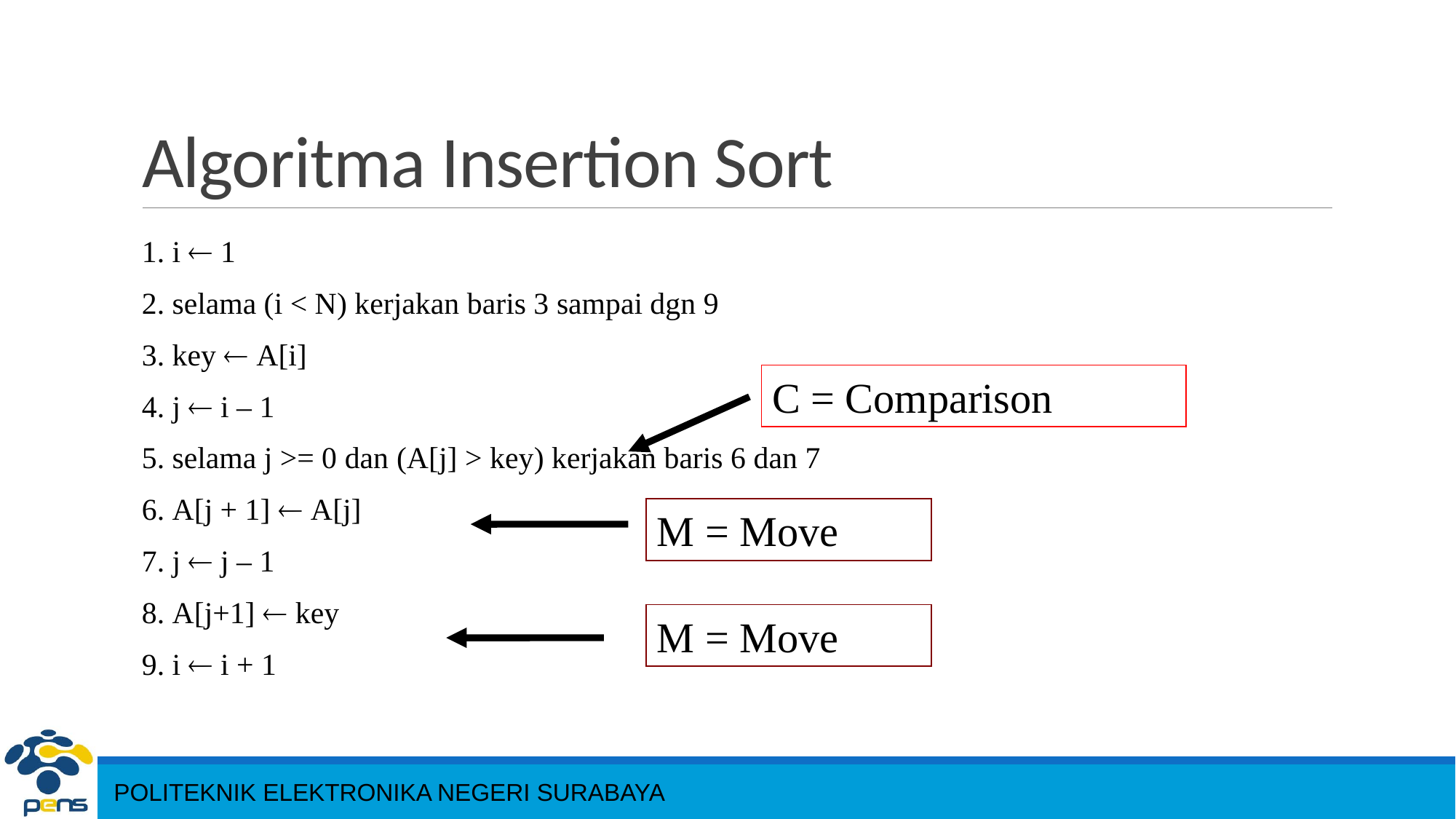

# Algoritma Insertion Sort
1. i ← 1
2. selama (i < N) kerjakan baris 3 sampai dgn 9
3. key ← A[i]
4. j ← i – 1
5. selama j >= 0 dan (A[j] > key) kerjakan baris 6 dan 7
6. A[j + 1] ← A[j]
7. j ← j – 1
8. A[j+1] ← key
9. i ← i + 1

C = Comparison

M = Move

M = Move